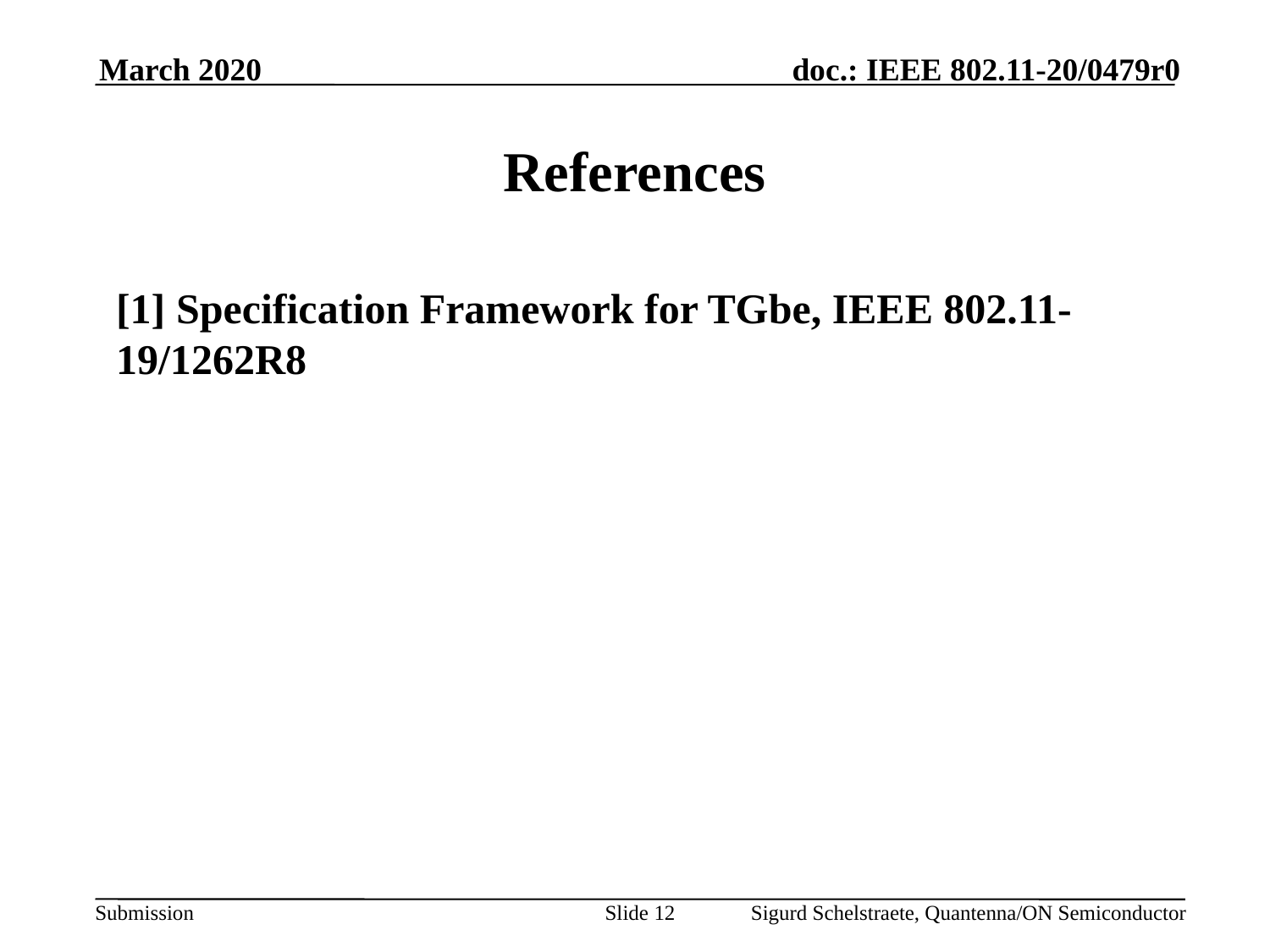

March 2020
# References
[1] Specification Framework for TGbe, IEEE 802.11-19/1262R8
Slide 12
Sigurd Schelstraete, Quantenna/ON Semiconductor